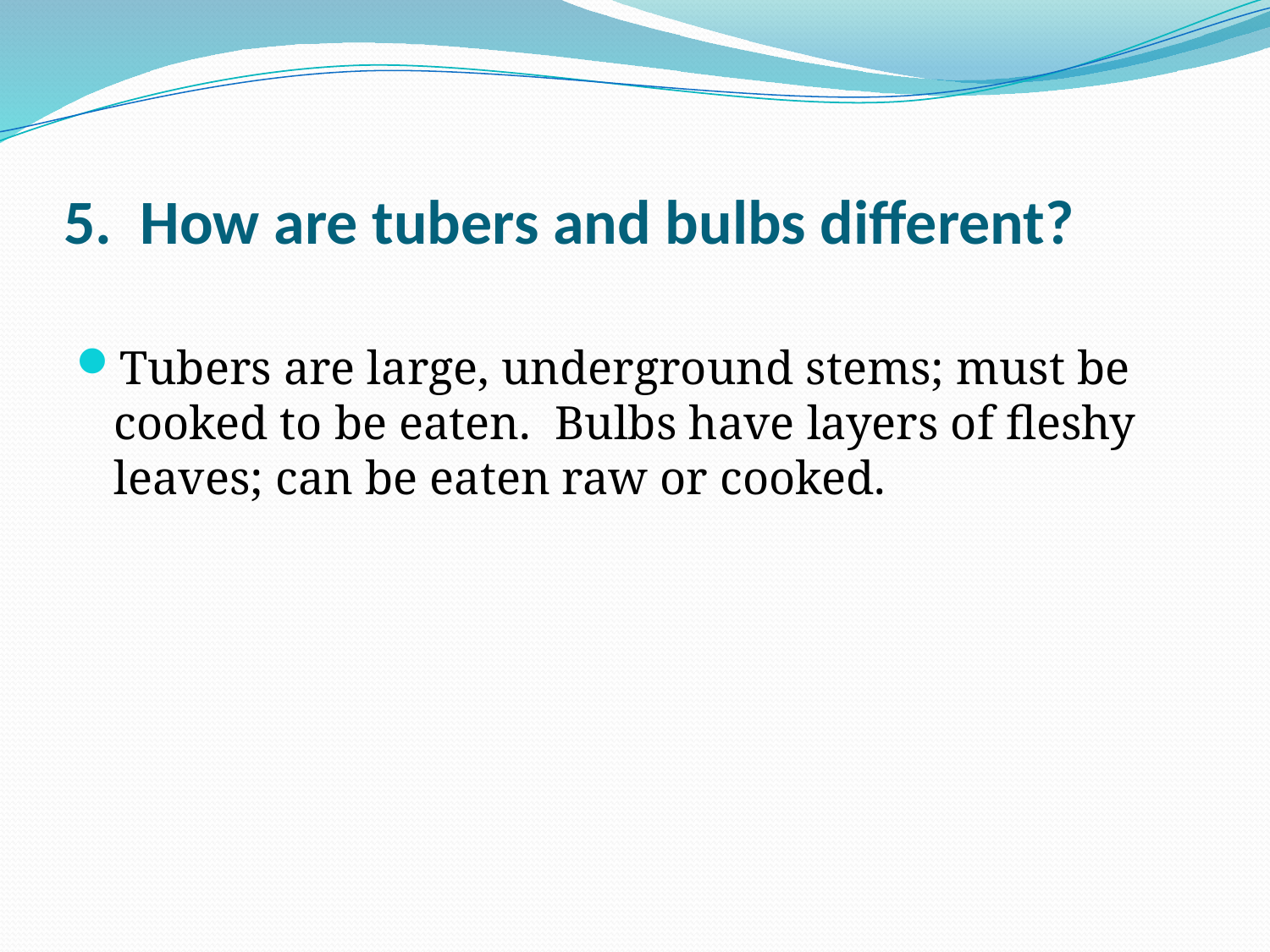

# 5.  How are tubers and bulbs different?

Tubers are large, underground stems; must be cooked to be eaten.  Bulbs have layers of fleshy leaves; can be eaten raw or cooked.